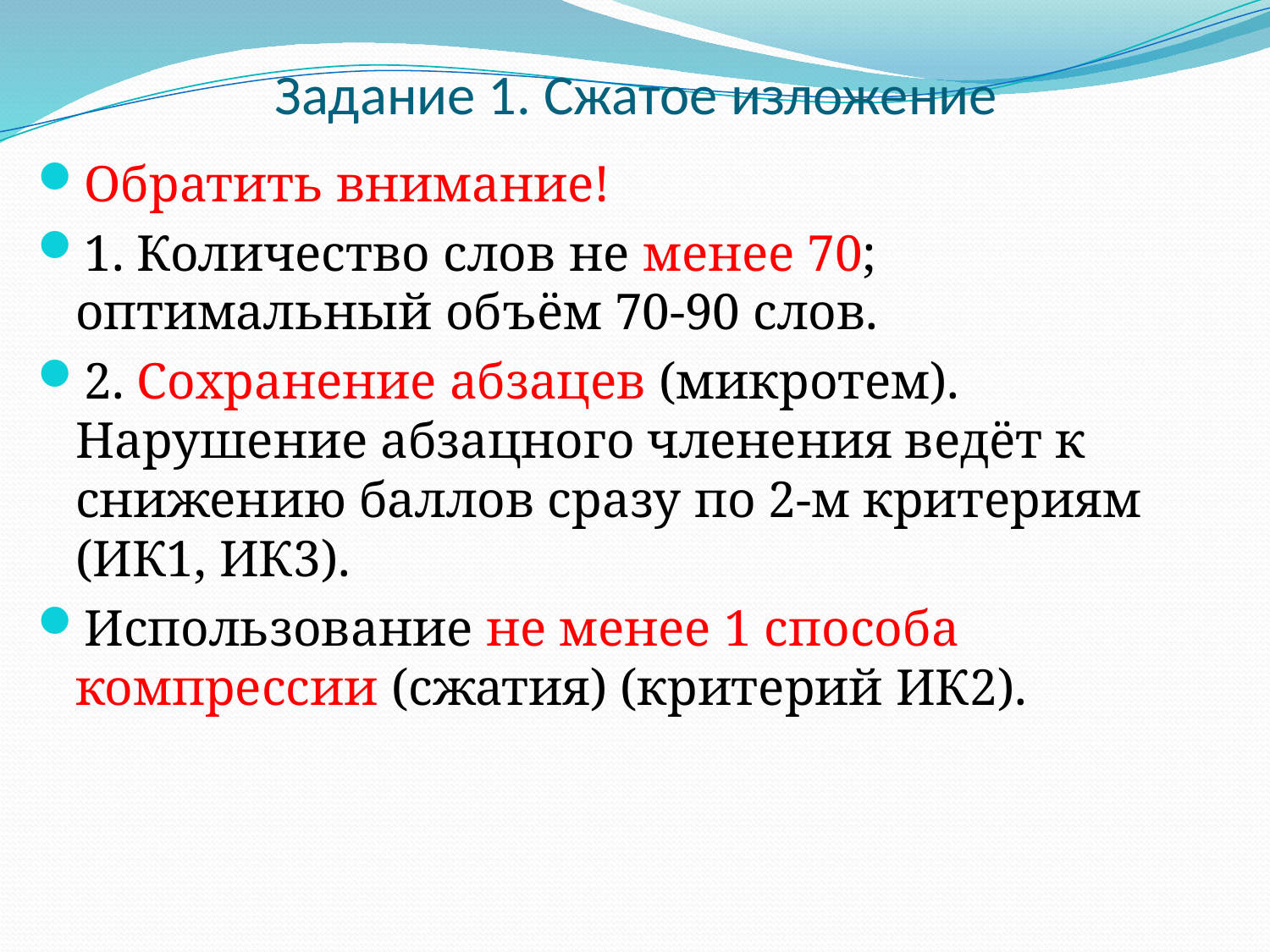

# Задание 1. Сжатое изложение
Обратить внимание!
1. Количество слов не менее 70; оптимальный объём 70-90 слов.
2. Сохранение абзацев (микротем). Нарушение абзацного членения ведёт к снижению баллов сразу по 2-м критериям (ИК1, ИК3).
Использование не менее 1 способа компрессии (сжатия) (критерий ИК2).